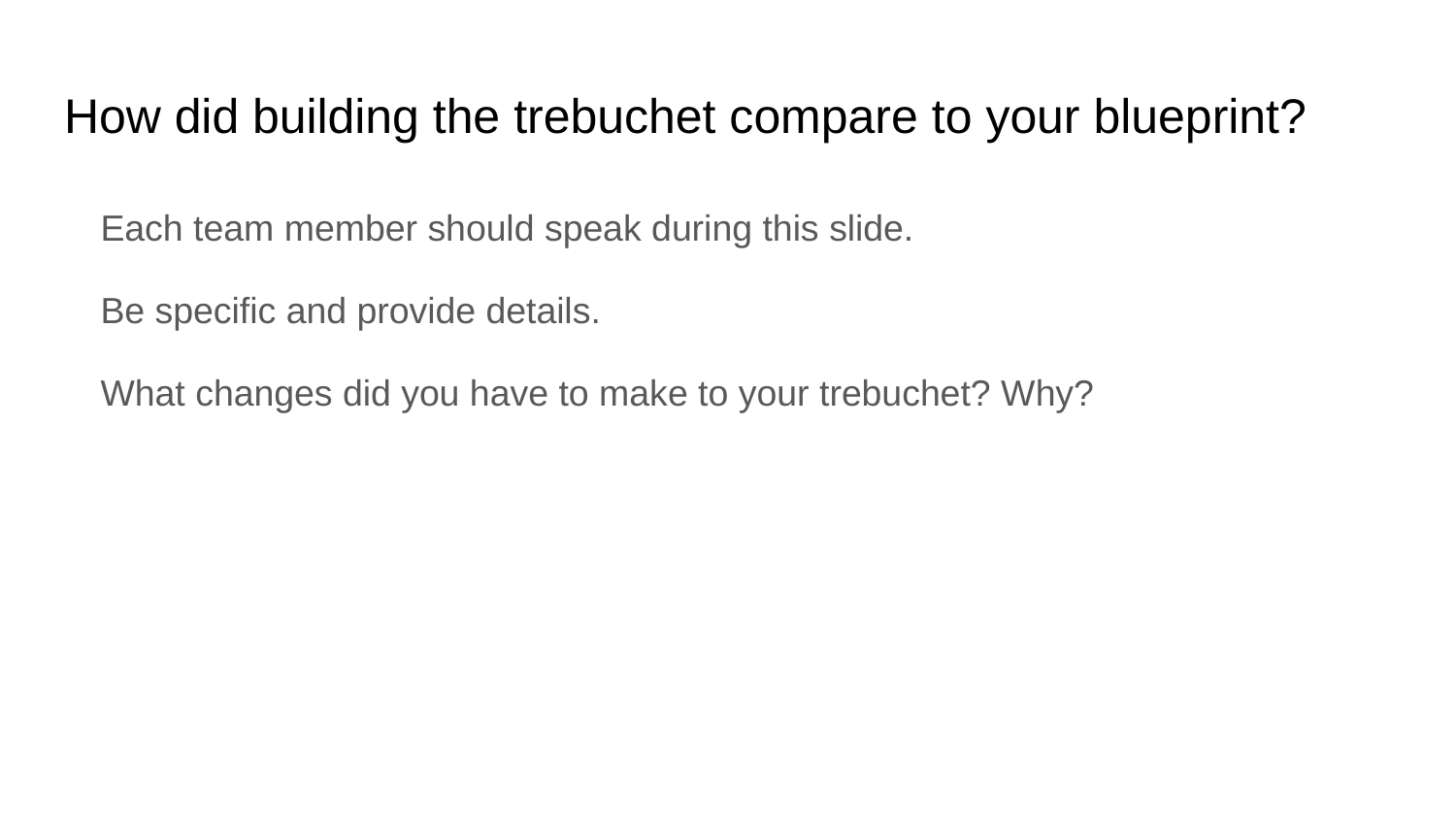

# How did building the trebuchet compare to your blueprint?
Each team member should speak during this slide.
Be specific and provide details.
What changes did you have to make to your trebuchet? Why?